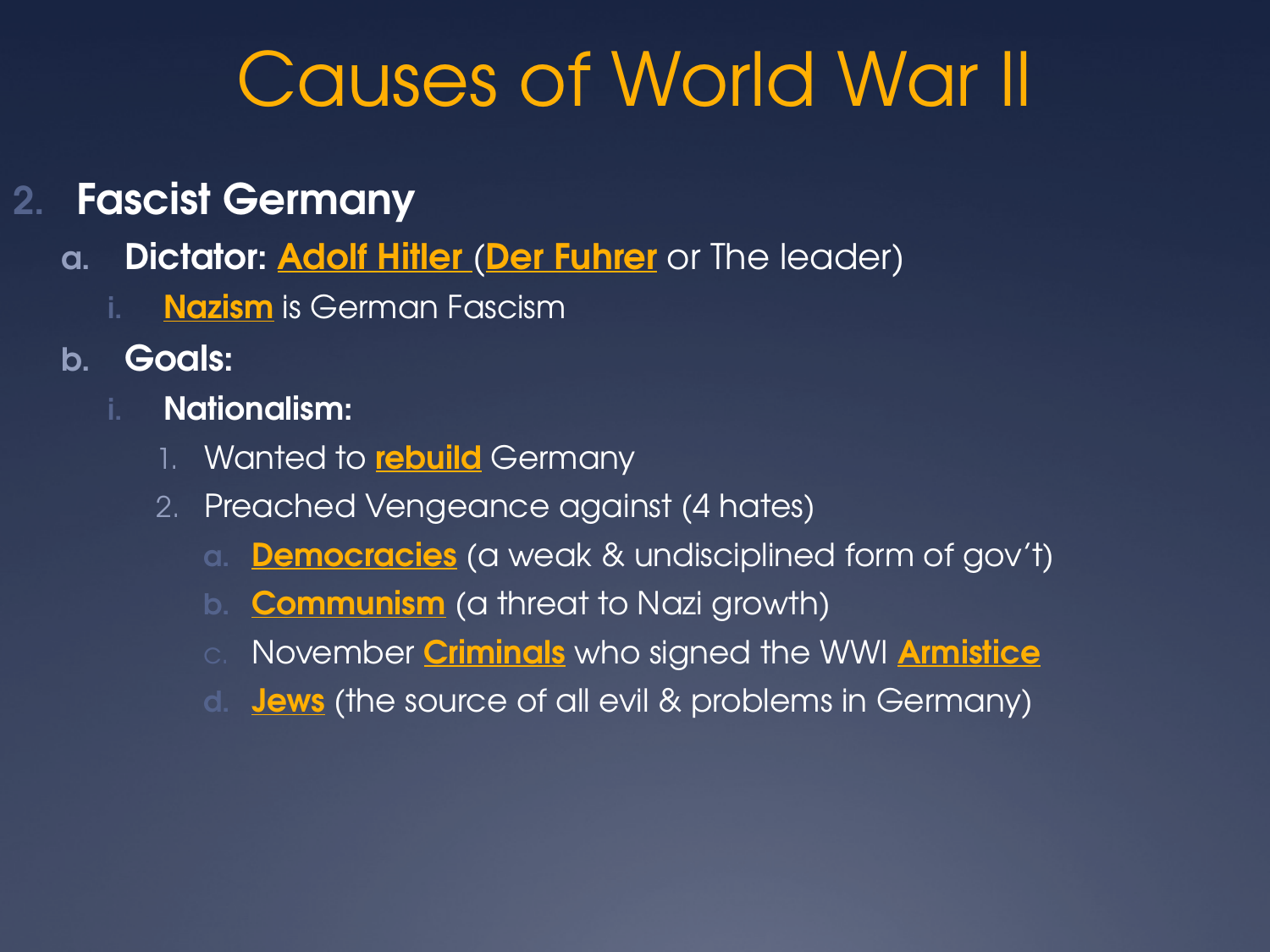

# Causes of World War II
Fascist Germany
Dictator: Adolf Hitler (Der Fuhrer or The leader)
Nazism is German Fascism
Goals:
Nationalism:
Wanted to rebuild Germany
Preached Vengeance against (4 hates)
Democracies (a weak & undisciplined form of gov’t)
Communism (a threat to Nazi growth)
November Criminals who signed the WWI Armistice
Jews (the source of all evil & problems in Germany)